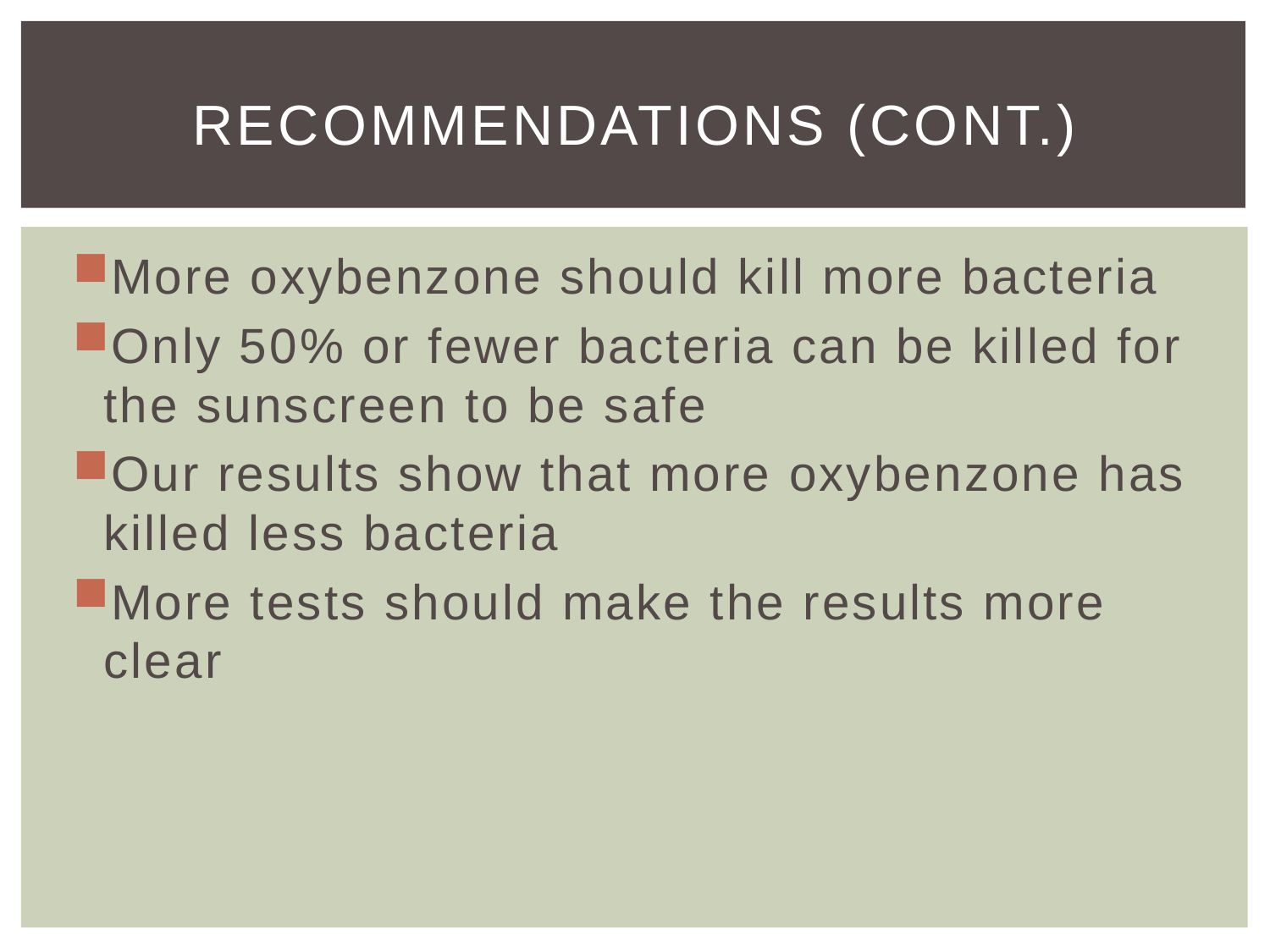

# Recommendations (cont.)
More oxybenzone should kill more bacteria
Only 50% or fewer bacteria can be killed for the sunscreen to be safe
Our results show that more oxybenzone has killed less bacteria
More tests should make the results more clear